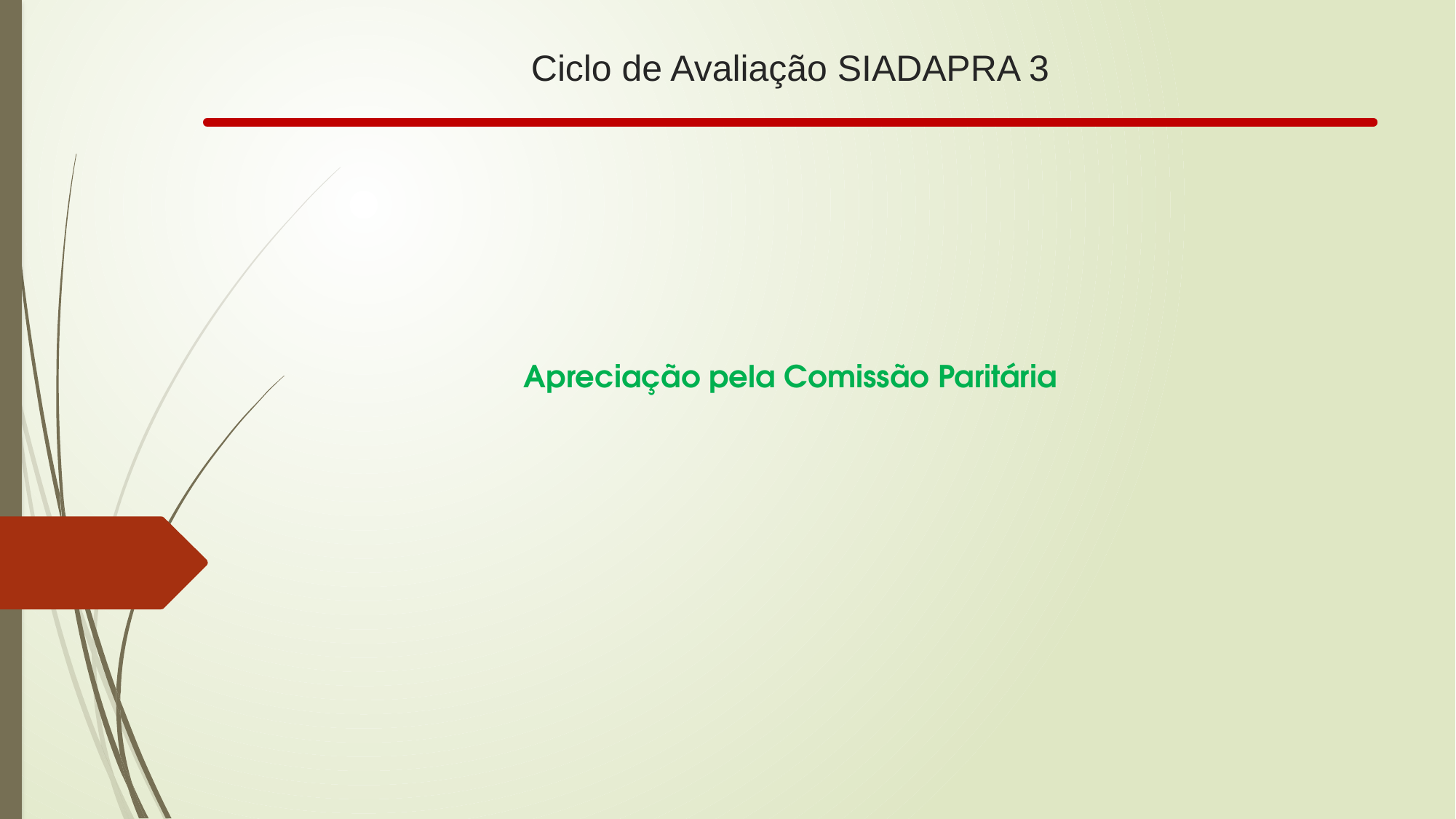

# Ciclo de Avaliação SIADAPRA 3
Apreciação pela Comissão Paritária